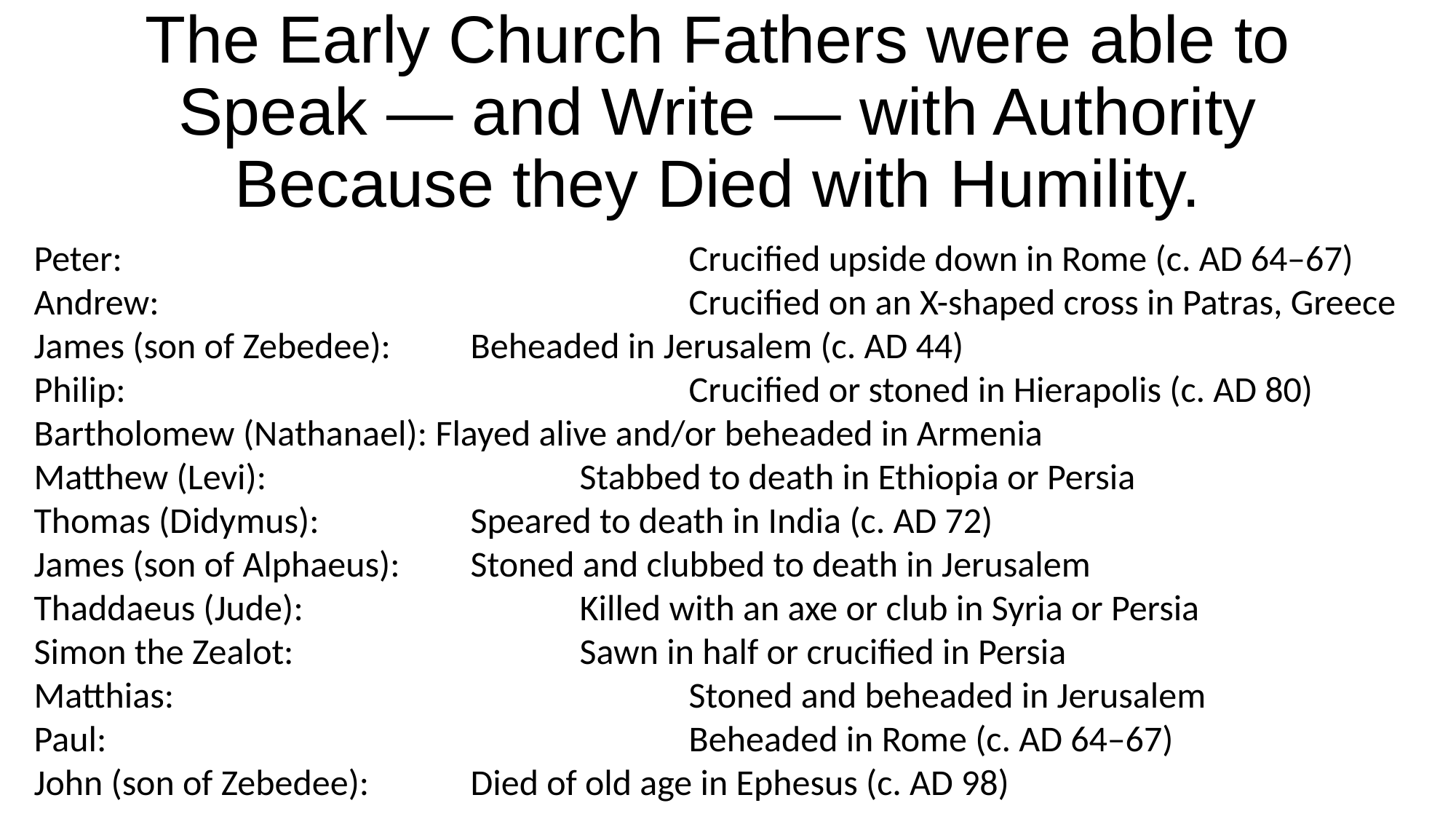

Paul was able to
Speak — and Write — with Authority
Because he Lived with Humility.
The Early Church Fathers were able to
Speak — and Write — with Authority
Because they Died with Humility.
Peter:						Crucified upside down in Rome (c. AD 64–67)
Andrew:					Crucified on an X-shaped cross in Patras, Greece
James (son of Zebedee):	Beheaded in Jerusalem (c. AD 44)
Philip:						Crucified or stoned in Hierapolis (c. AD 80)
Bartholomew (Nathanael): Flayed alive and/or beheaded in Armenia
Matthew (Levi):			Stabbed to death in Ethiopia or Persia
Thomas (Didymus):		Speared to death in India (c. AD 72)
James (son of Alphaeus):	Stoned and clubbed to death in Jerusalem
Thaddaeus (Jude):			Killed with an axe or club in Syria or Persia
Simon the Zealot:			Sawn in half or crucified in Persia
Matthias:					Stoned and beheaded in Jerusalem
Paul:						Beheaded in Rome (c. AD 64–67)
John (son of Zebedee):	Died of old age in Ephesus (c. AD 98)